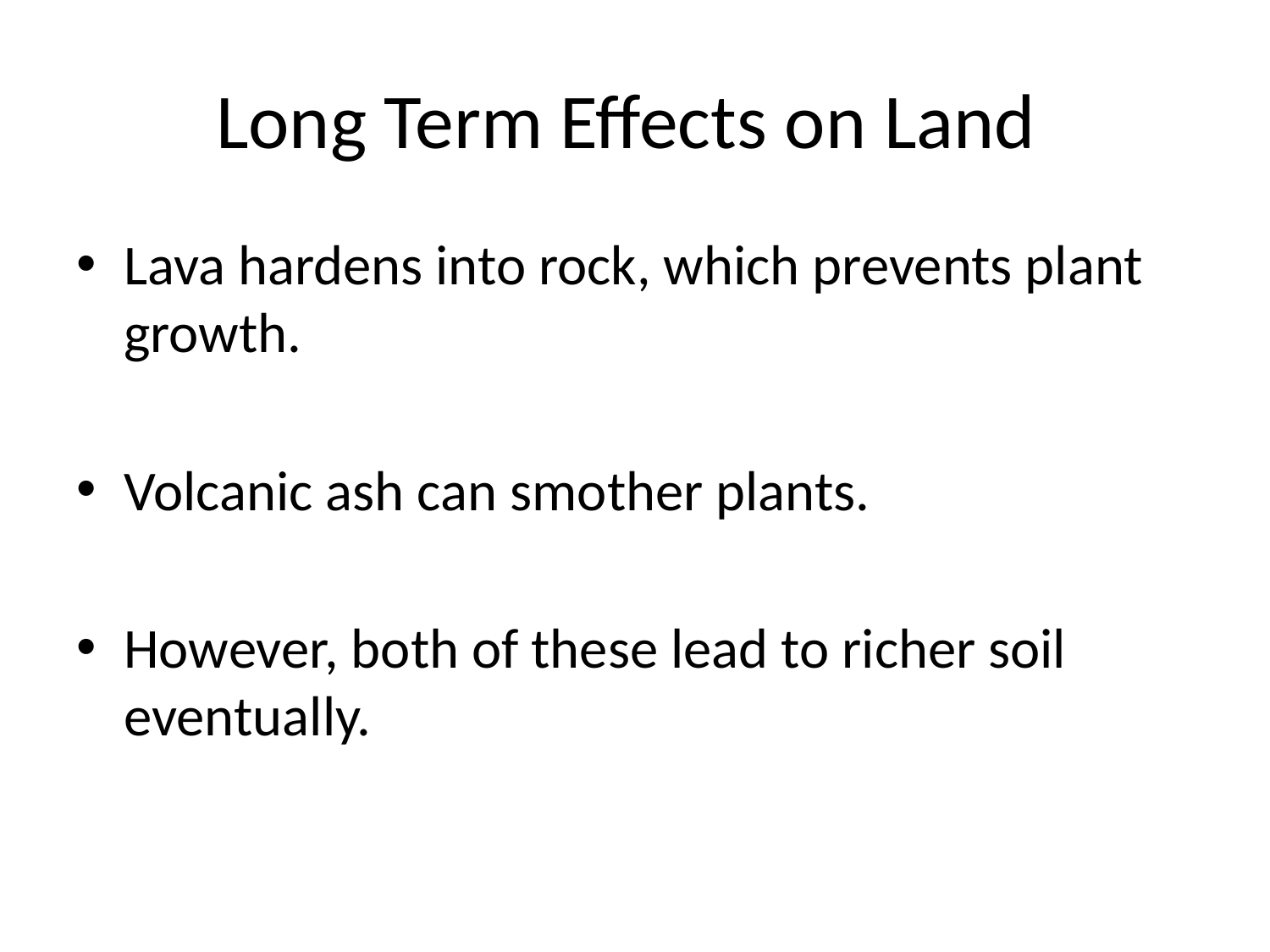

# Long Term Effects on Land
Lava hardens into rock, which prevents plant growth.

Volcanic ash can smother plants.

However, both of these lead to richer soil eventually.